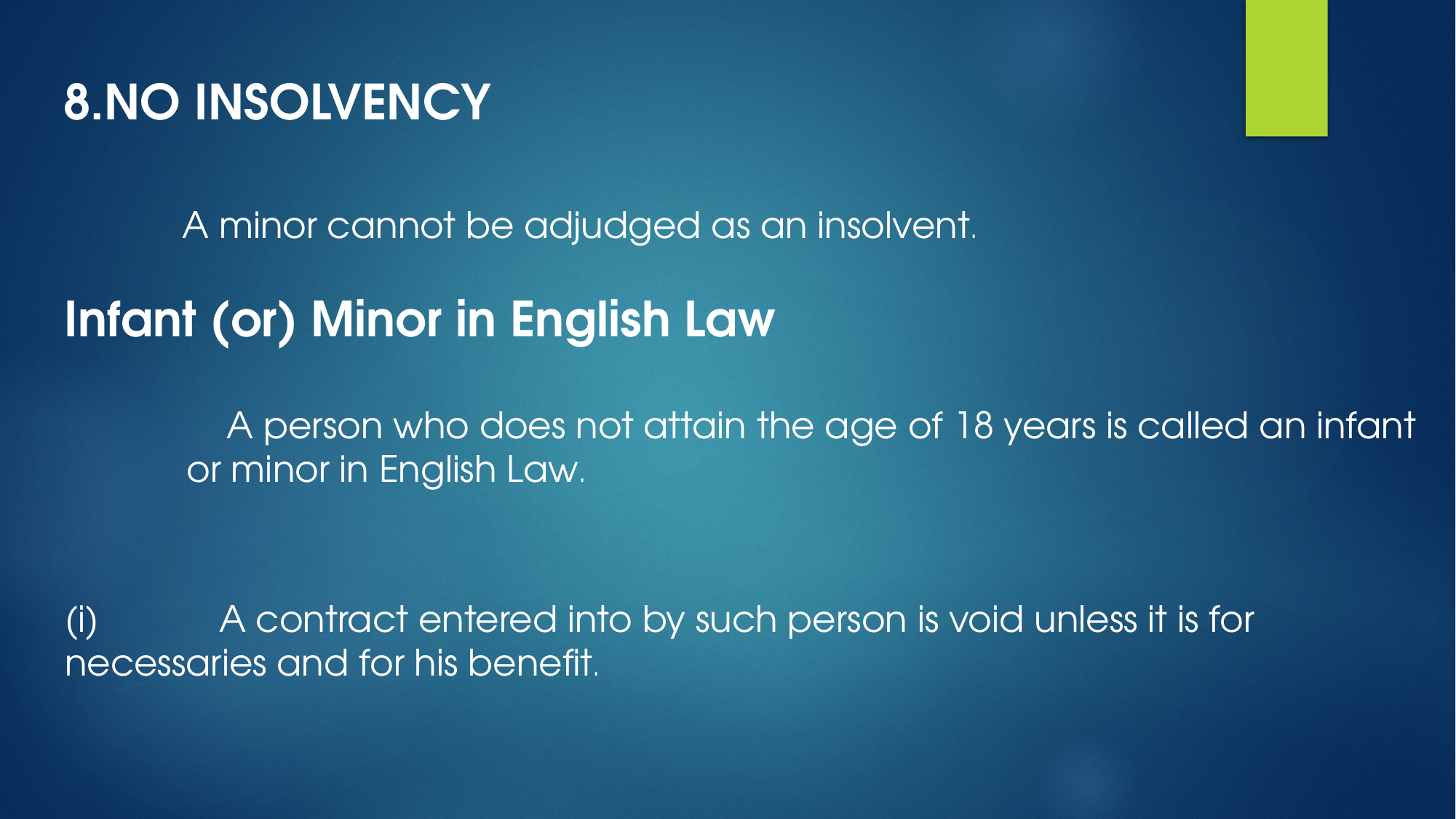

8.NO INSOLVENCY
A minor cannot be adjudged as an insolvent.
Infant (or) Minor in English Law
    A person who does not attain the age of 18 years is called an infant or minor in English Law.
(i)            A contract entered into by such person is void unless it is for necessaries and for his benefit.